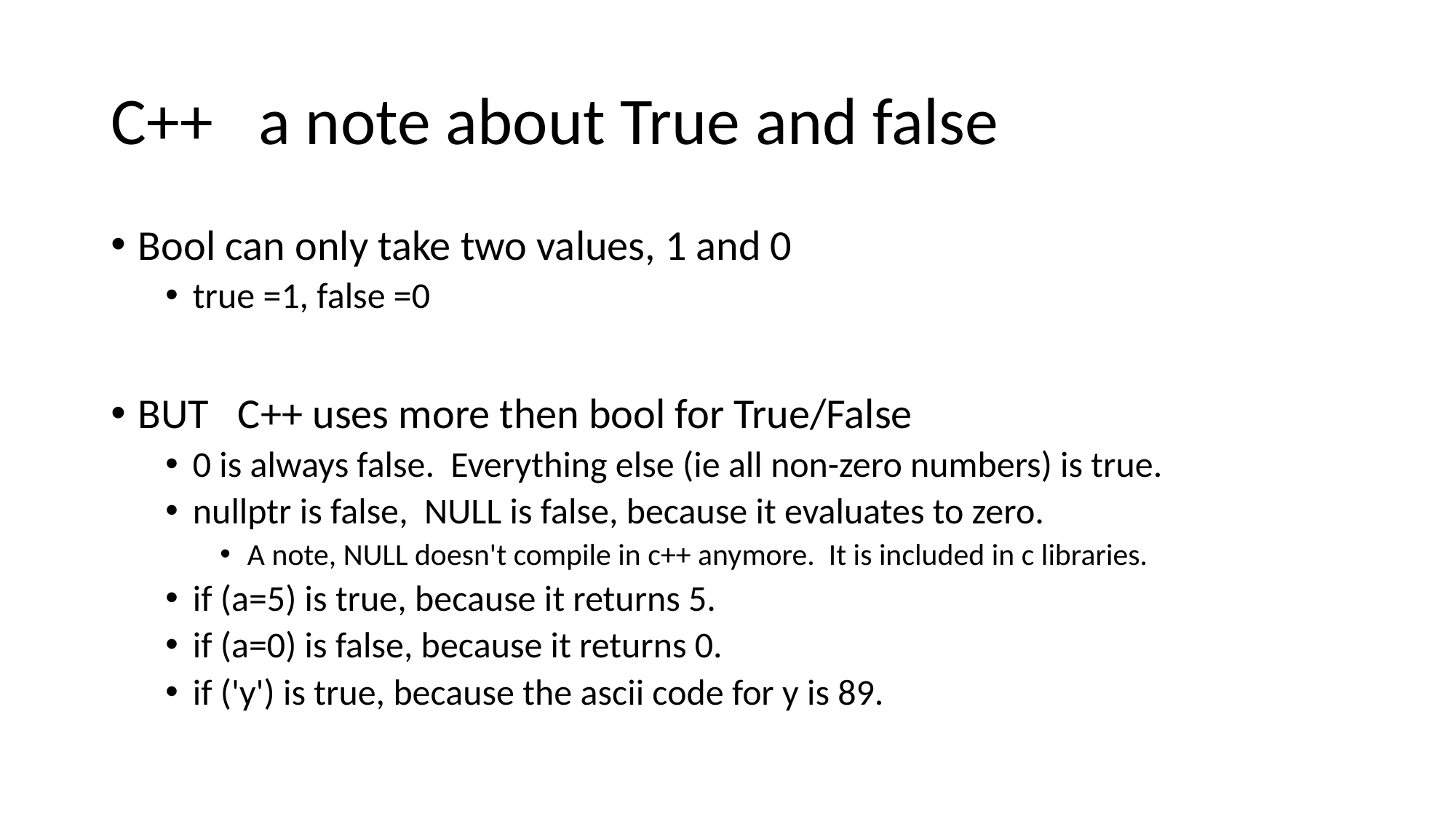

# C++   a note about True and false
Bool can only take two values, 1 and 0
true =1, false =0

BUT   C++ uses more then bool for True/False
0 is always false.  Everything else (ie all non-zero numbers) is true.
nullptr is false,  NULL is false, because it evaluates to zero.
A note, NULL doesn't compile in c++ anymore.  It is included in c libraries.
if (a=5) is true, because it returns 5.
if (a=0) is false, because it returns 0.
if ('y') is true, because the ascii code for y is 89.